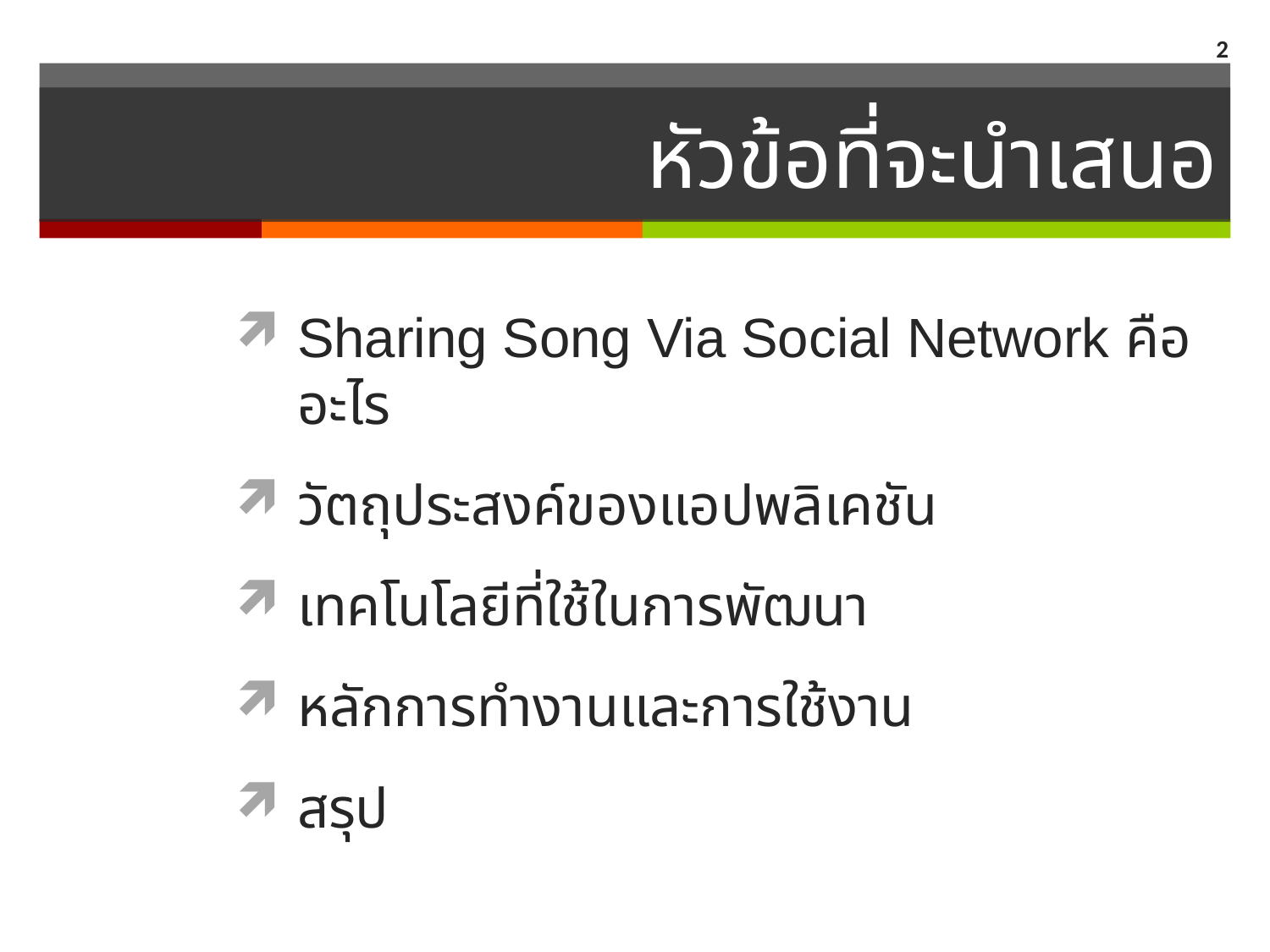

2
# หัวข้อที่จะนำเสนอ
Sharing Song Via Social Network คืออะไร
วัตถุประสงค์ของแอปพลิเคชัน
เทคโนโลยีที่ใช้ในการพัฒนา
หลักการทำงานและการใช้งาน
สรุป